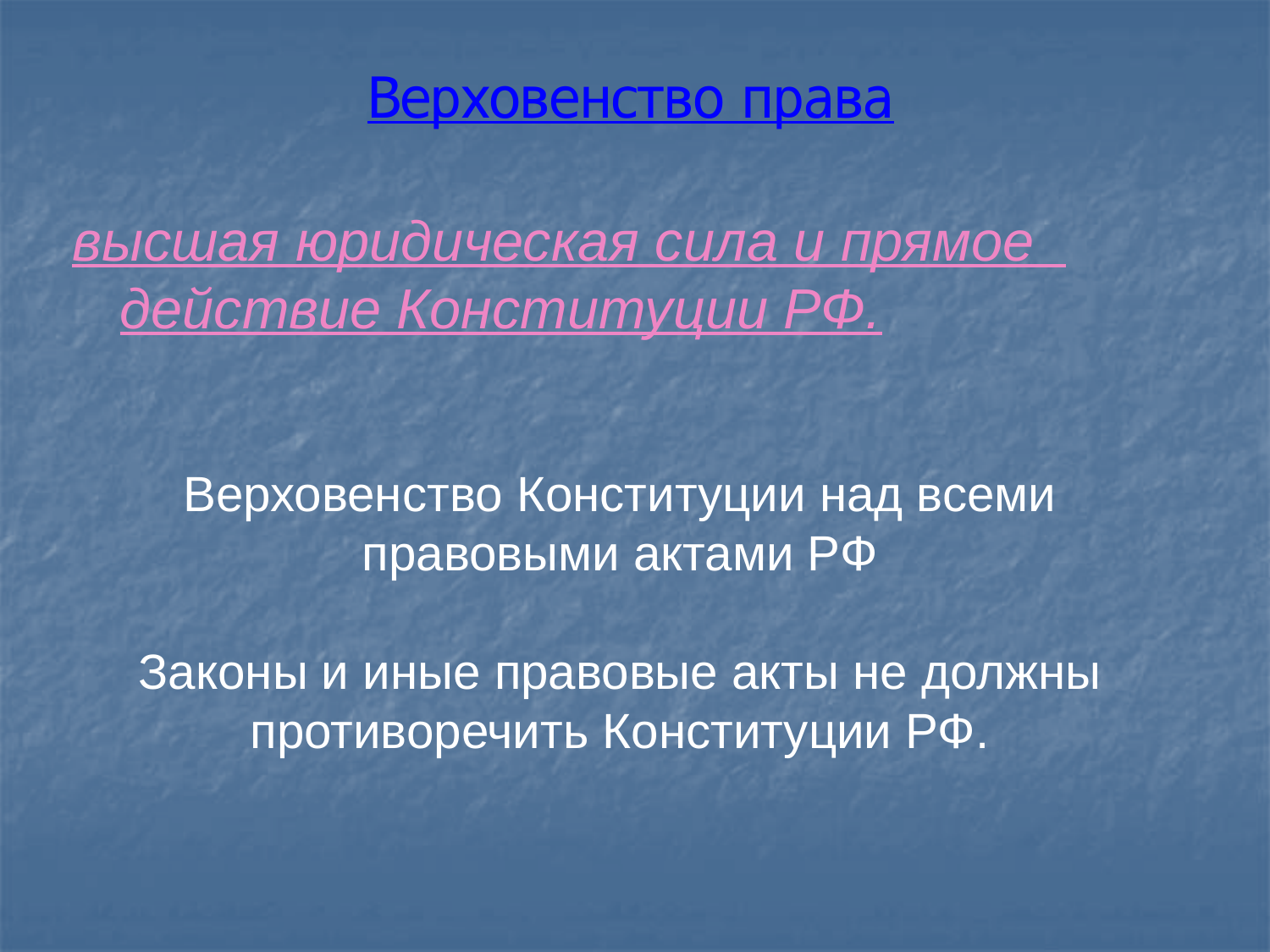

# Верховенство права
высшая юридическая сила и прямое   действие Конституции РФ.
Верховенство Конституции над всеми правовыми актами РФ

Законы и иные правовые акты не должны противоречить Конституции РФ.